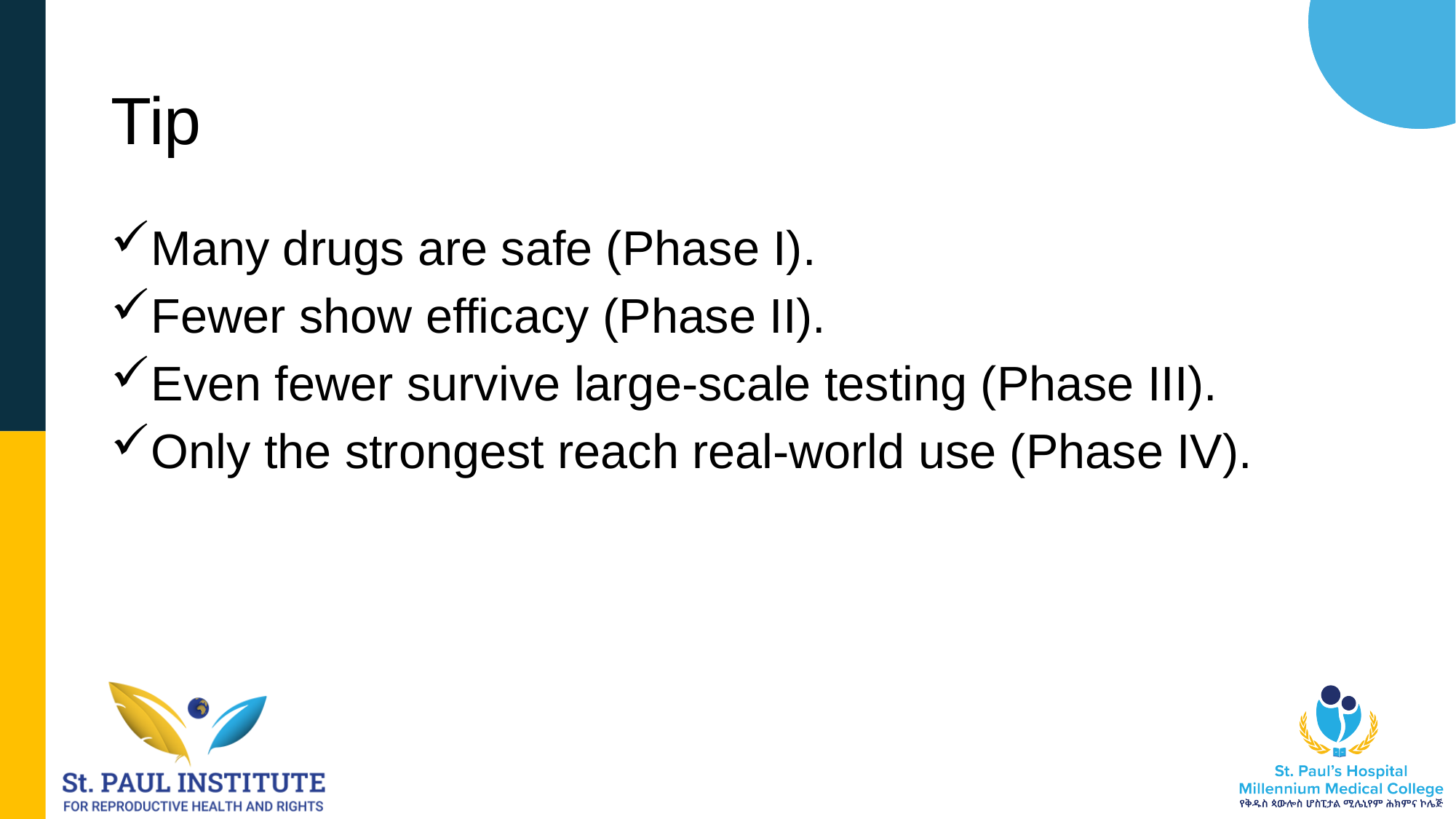

# Tip
Many drugs are safe (Phase I).
Fewer show efficacy (Phase II).
Even fewer survive large‑scale testing (Phase III).
Only the strongest reach real‑world use (Phase IV).